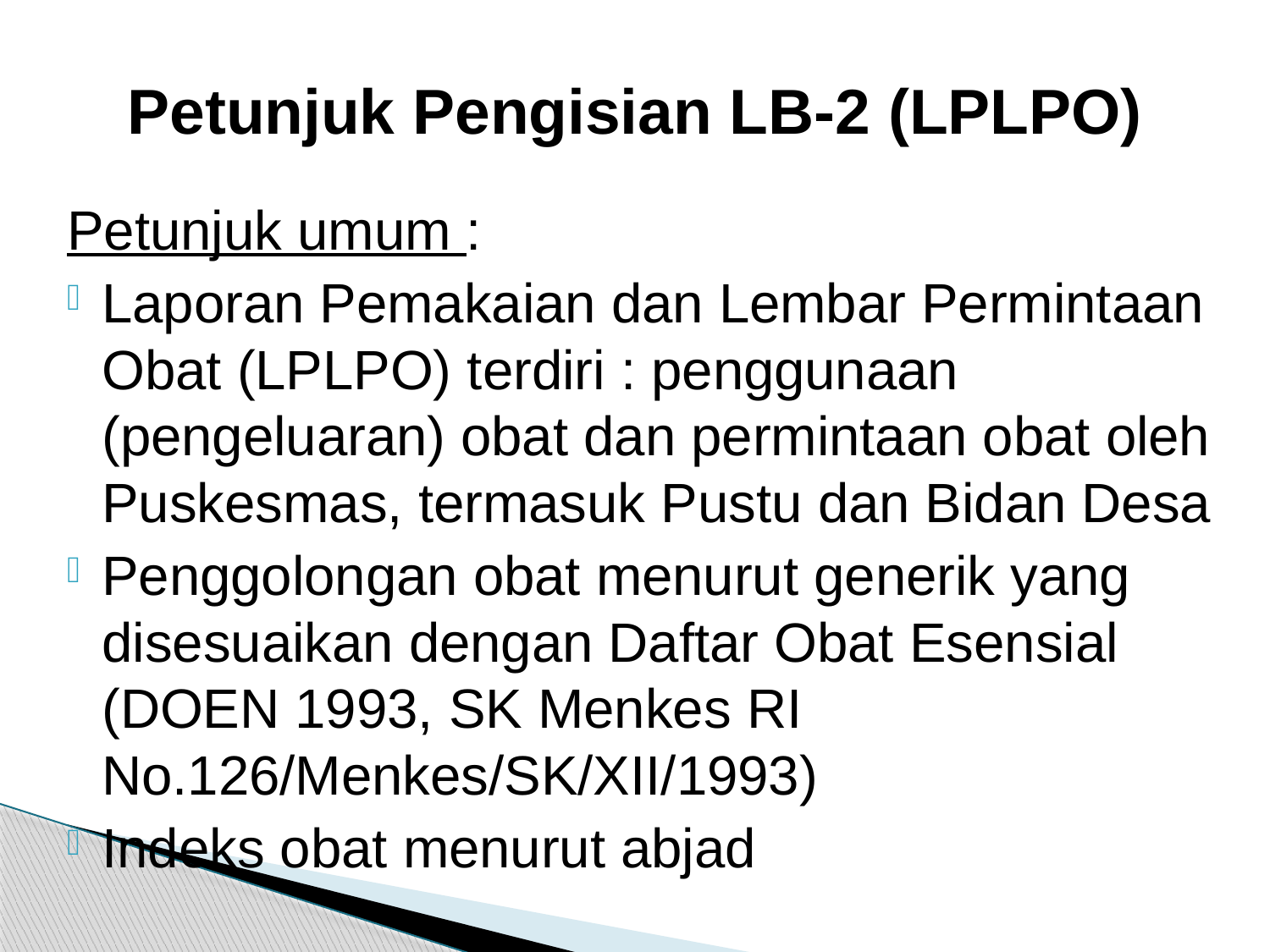

# Petunjuk Pengisian LB-2 (LPLPO)
Petunjuk umum :
Laporan Pemakaian dan Lembar Permintaan Obat (LPLPO) terdiri : penggunaan (pengeluaran) obat dan permintaan obat oleh Puskesmas, termasuk Pustu dan Bidan Desa
Penggolongan obat menurut generik yang disesuaikan dengan Daftar Obat Esensial (DOEN 1993, SK Menkes RI No.126/Menkes/SK/XII/1993)
Indeks obat menurut abjad